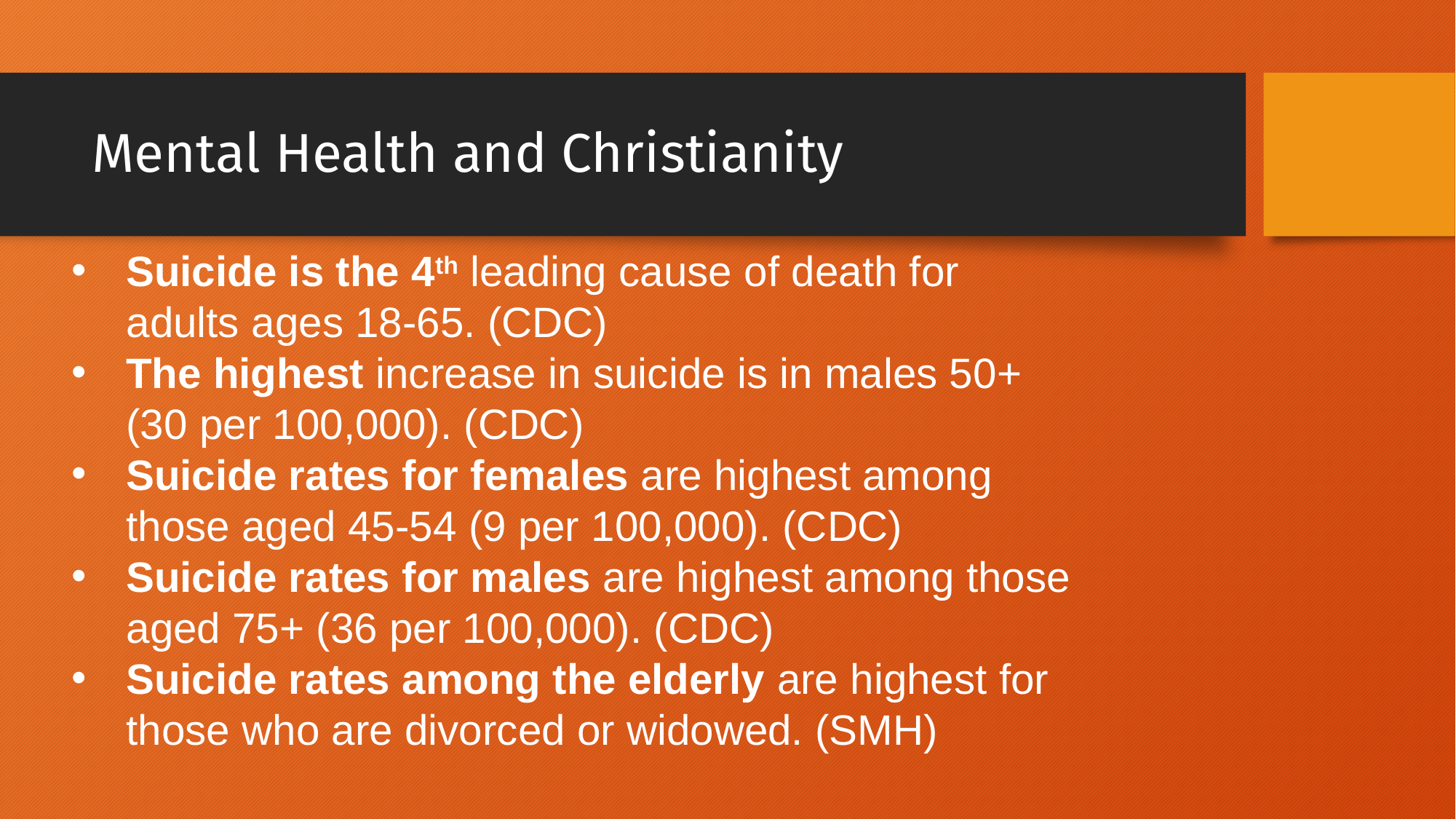

# Mental Health and Christianity

Suicide is the 4th leading cause of death for adults ages 18-65. (CDC)
The highest increase in suicide is in males 50+ (30 per 100,000). (CDC)
Suicide rates for females are highest among those aged 45-54 (9 per 100,000). (CDC)
Suicide rates for males are highest among those aged 75+ (36 per 100,000). (CDC)
Suicide rates among the elderly are highest for those who are divorced or widowed. (SMH)